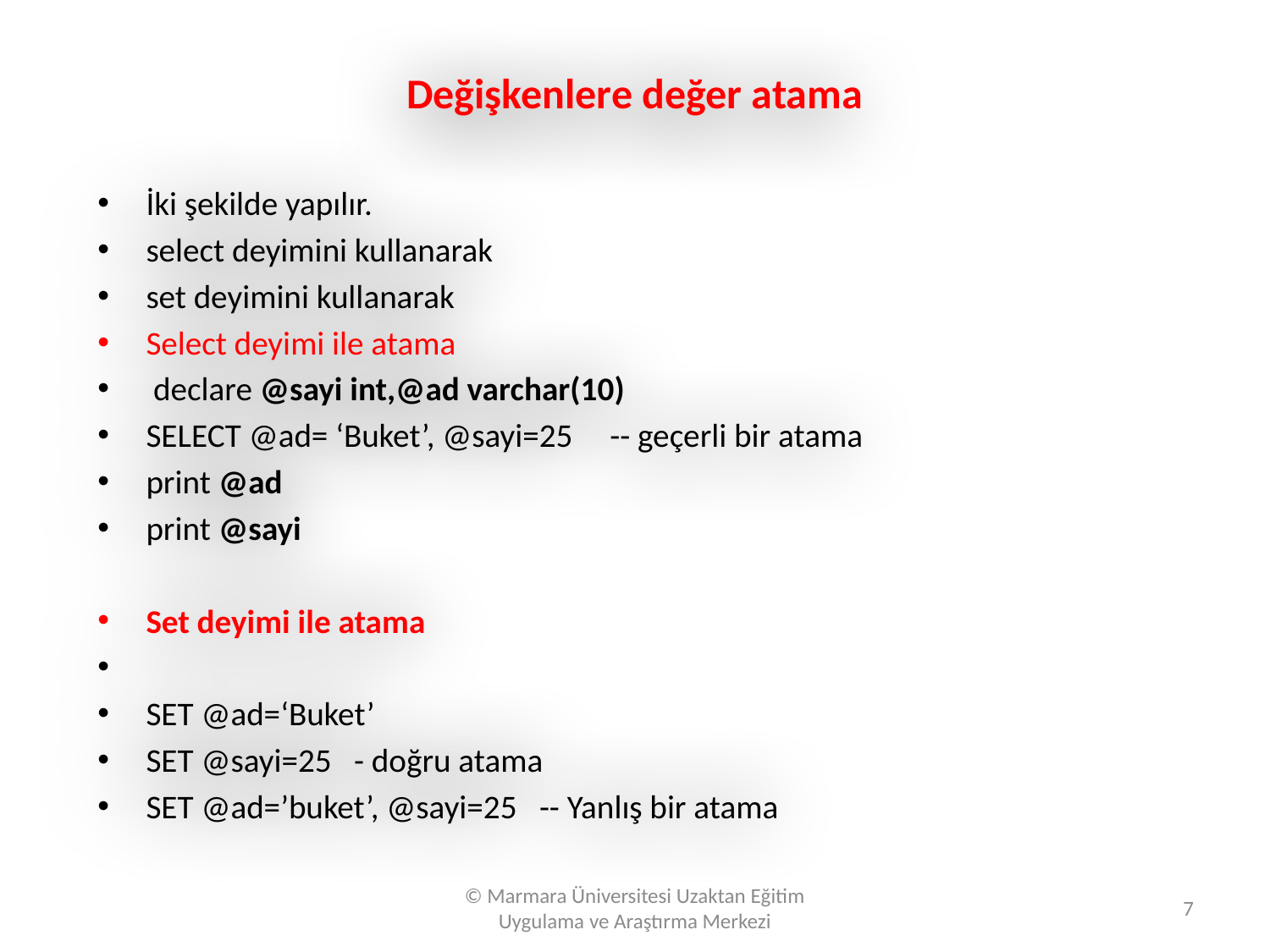

# Değişkenlere değer atama
İki şekilde yapılır.
select deyimini kullanarak
set deyimini kullanarak
Select deyimi ile atama
 declare @sayi int,@ad varchar(10)
SELECT @ad= ‘Buket’, @sayi=25     -- geçerli bir atama
print @ad
print @sayi

Set deyimi ile atama

SET @ad=‘Buket’
SET @sayi=25   - doğru atama
SET @ad=’buket’, @sayi=25   -- Yanlış bir atama

© Marmara Üniversitesi Uzaktan Eğitim Uygulama ve Araştırma Merkezi
7